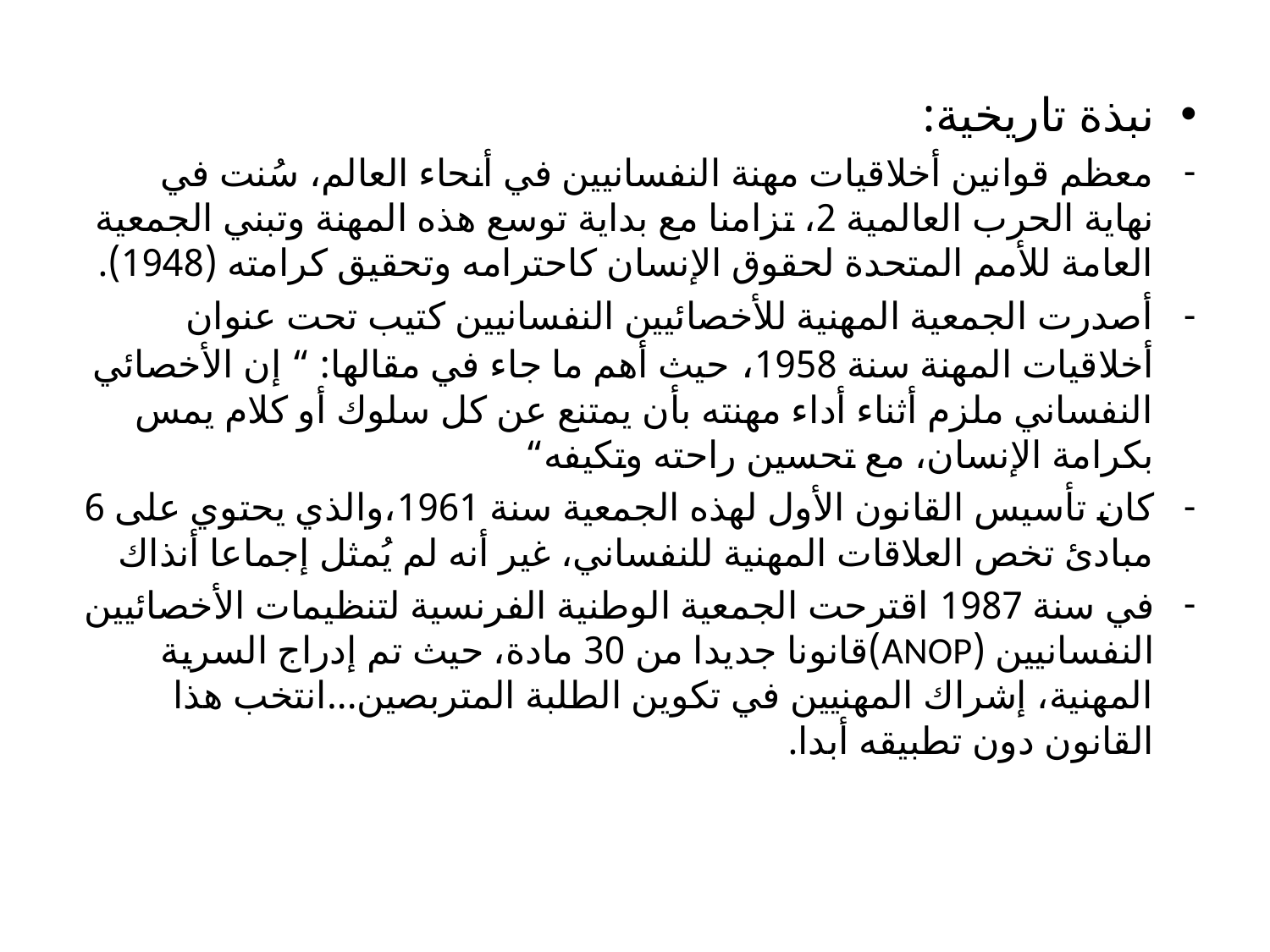

نبذة تاريخية:
معظم قوانين أخلاقيات مهنة النفسانيين في أنحاء العالم، سُنت في نهاية الحرب العالمية 2، تزامنا مع بداية توسع هذه المهنة وتبني الجمعية العامة للأمم المتحدة لحقوق الإنسان كاحترامه وتحقيق كرامته (1948).
أصدرت الجمعية المهنية للأخصائيين النفسانيين كتيب تحت عنوان أخلاقيات المهنة سنة 1958، حيث أهم ما جاء في مقالها: “ إن الأخصائي النفساني ملزم أثناء أداء مهنته بأن يمتنع عن كل سلوك أو كلام يمس بكرامة الإنسان، مع تحسين راحته وتكيفه“
كان تأسيس القانون الأول لهذه الجمعية سنة 1961،والذي يحتوي على 6 مبادئ تخص العلاقات المهنية للنفساني، غير أنه لم يُمثل إجماعا أنذاك
في سنة 1987 اقترحت الجمعية الوطنية الفرنسية لتنظيمات الأخصائيين النفسانيين (ANOP)قانونا جديدا من 30 مادة، حيث تم إدراج السرية  المهنية، إشراك المهنيين في تكوين الطلبة المتربصين...انتخب هذا القانون دون تطبيقه أبدا.